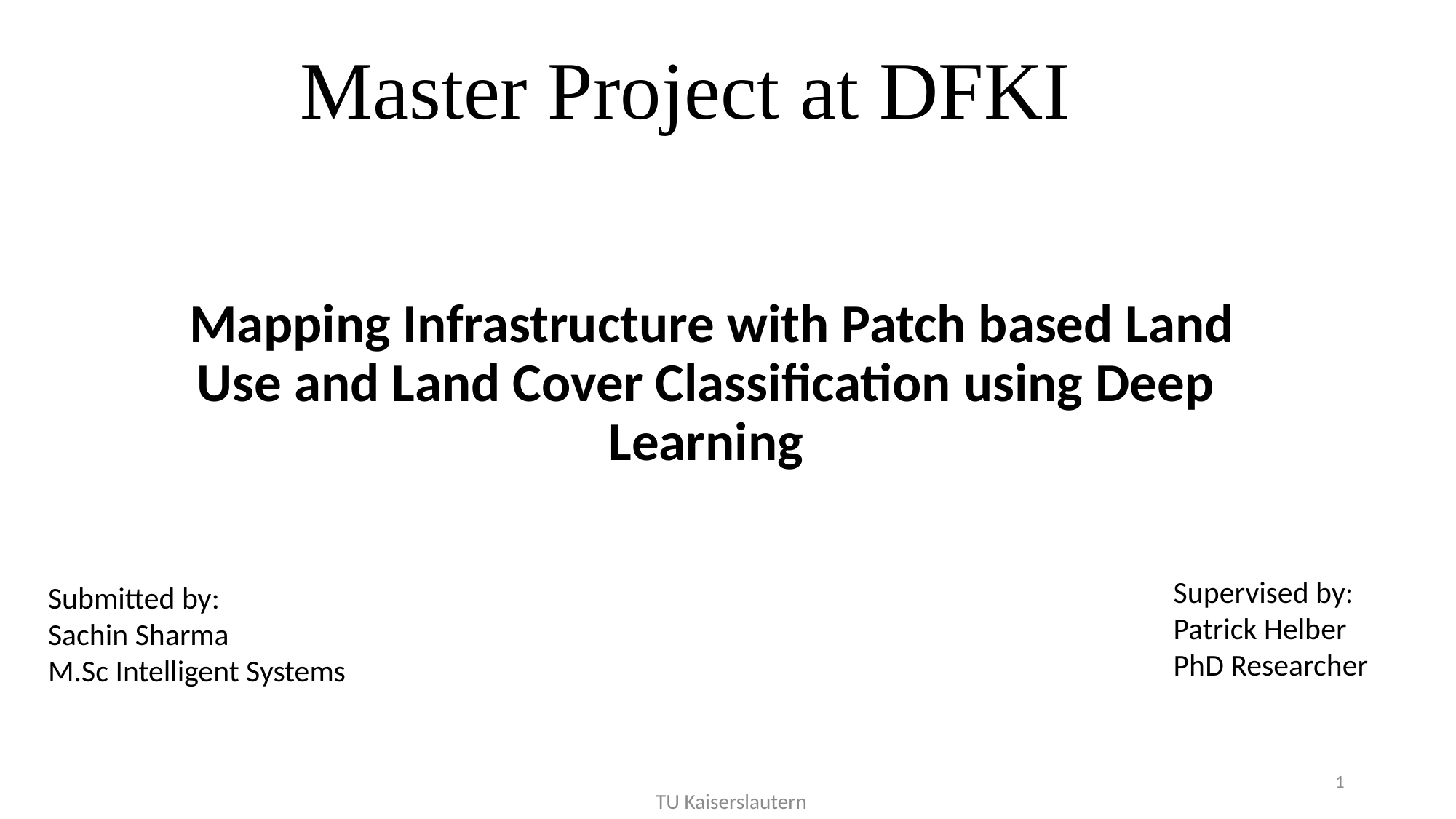

Master Project at DFKI
 Mapping Infrastructure with Patch based Land Use and Land Cover Classification using Deep Learning

Supervised by:
Patrick Helber
PhD Researcher

Submitted by:
Sachin Sharma
M.Sc Intelligent Systems
1
        TU Kaiserslautern